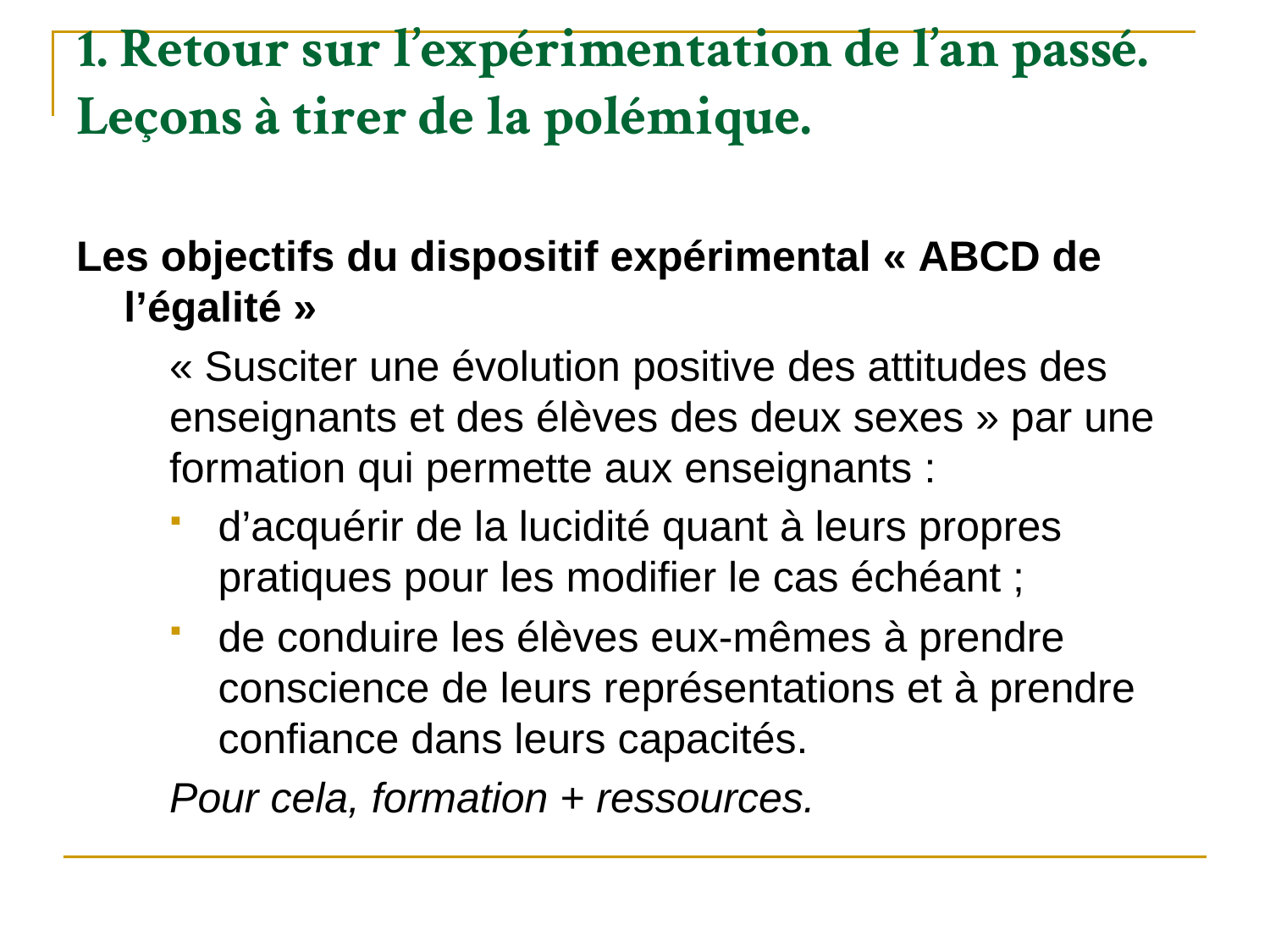

1. Retour sur l’expérimentation de l’an passé. Leçons à tirer de la polémique.
Les objectifs du dispositif expérimental « ABCD de l’égalité »
	« Susciter une évolution positive des attitudes des enseignants et des élèves des deux sexes » par une formation qui permette aux enseignants :
d’acquérir de la lucidité quant à leurs propres pratiques pour les modifier le cas échéant ;
de conduire les élèves eux-mêmes à prendre conscience de leurs représentations et à prendre confiance dans leurs capacités.
Pour cela, formation + ressources.